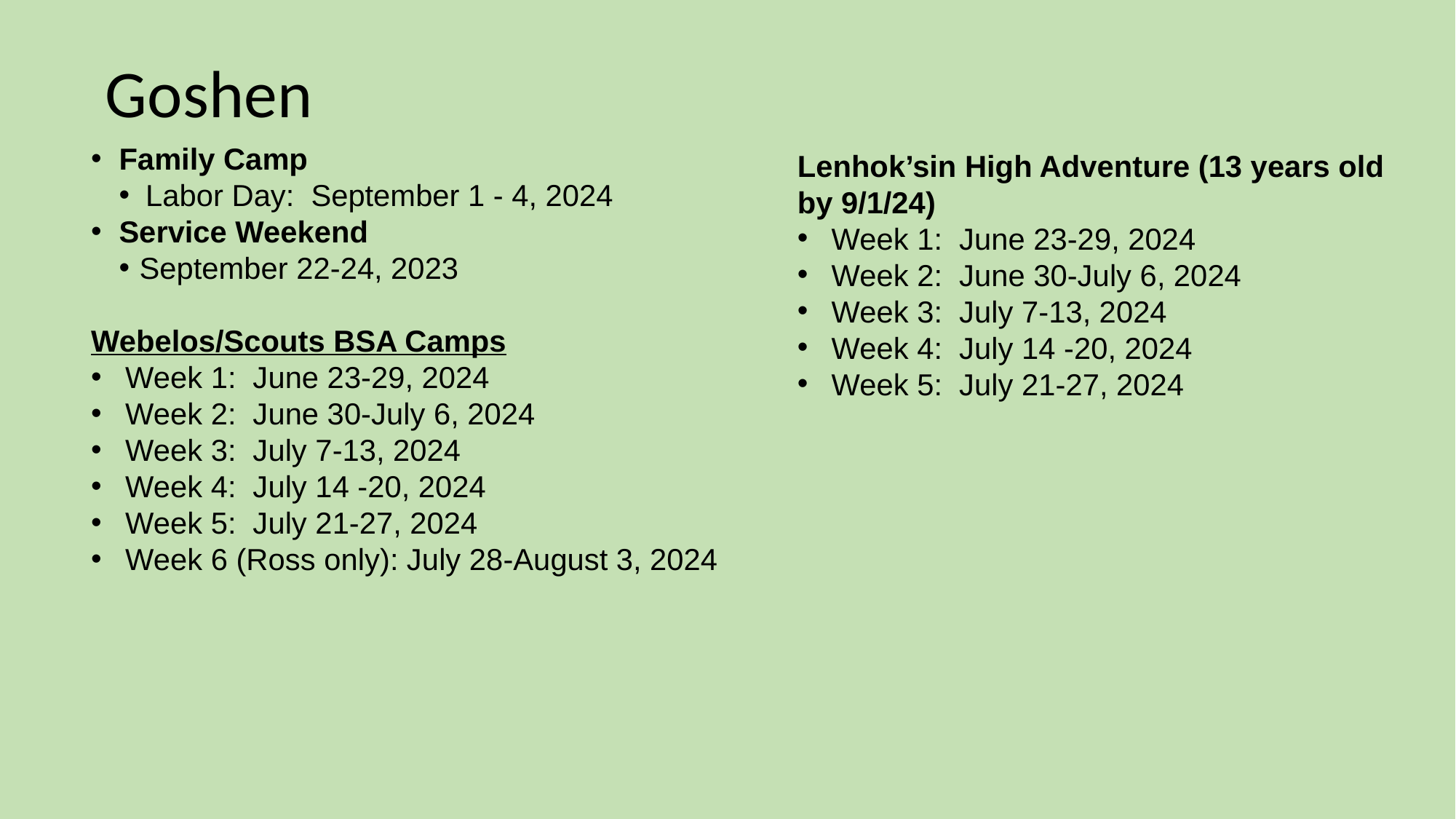

# Goshen
Family Camp
Labor Day:  September 1 - 4, 2024
Service Weekend
September 22-24, 2023

Webelos/Scouts BSA Camps
Week 1:  June 23-29, 2024
Week 2:  June 30-July 6, 2024
Week 3:  July 7-13, 2024
Week 4:  July 14 -20, 2024
Week 5:  July 21-27, 2024
Week 6 (Ross only): July 28-August 3, 2024

Lenhok’sin High Adventure (13 years old by 9/1/24)
Week 1:  June 23-29, 2024
Week 2:  June 30-July 6, 2024
Week 3:  July 7-13, 2024
Week 4:  July 14 -20, 2024
Week 5:  July 21-27, 2024